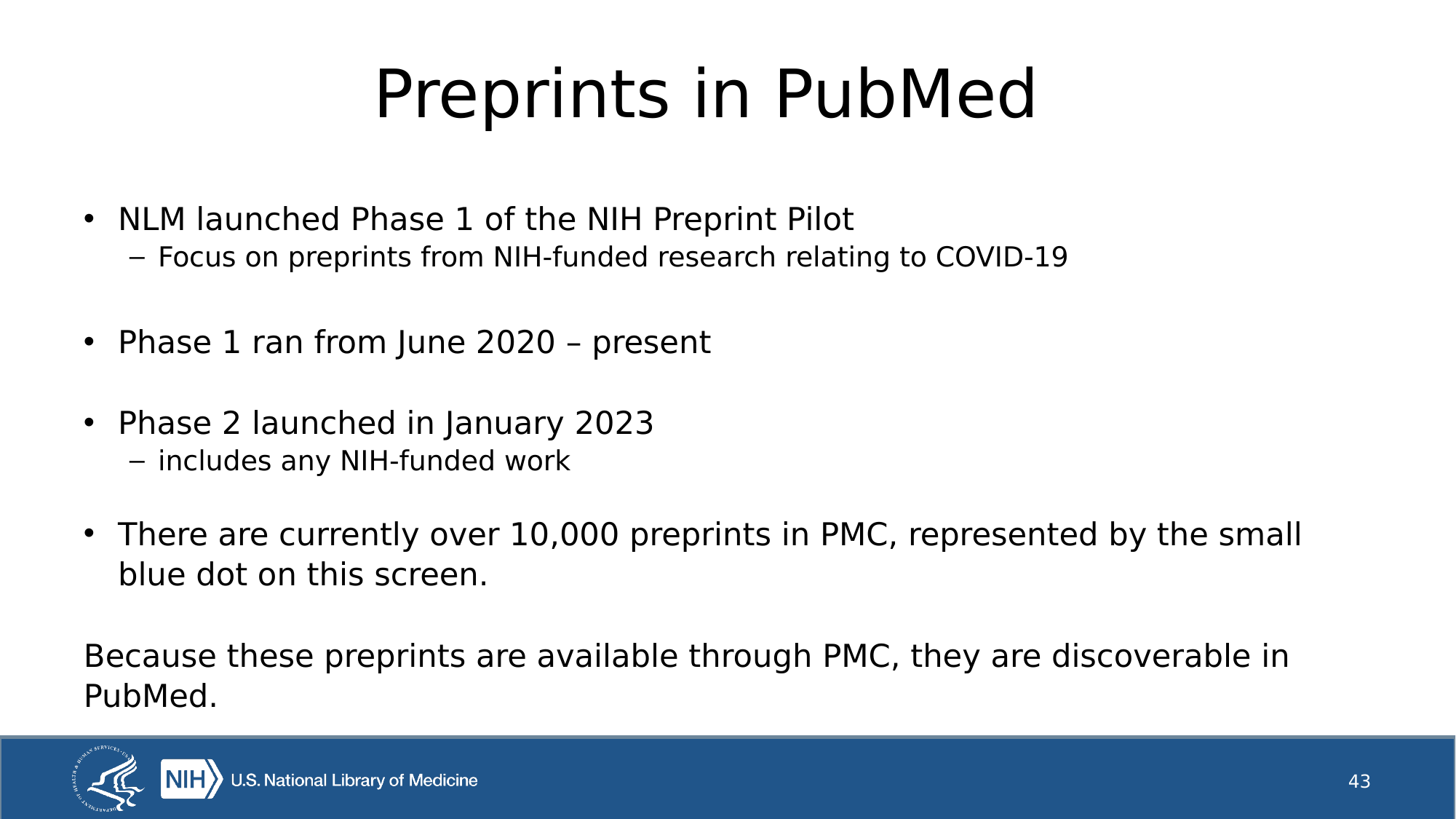

Preprints in PubMed
NLM launched Phase 1 of the NIH Preprint Pilot
Focus on preprints from NIH-funded research relating to COVID-19

Phase 1 ran from June 2020 – present
Phase 2 launched in January 2023
includes any NIH-funded work
There are currently over 10,000 preprints in PMC, represented by the small blue dot on this screen.

Because these preprints are available through PMC, they are discoverable in PubMed.

43